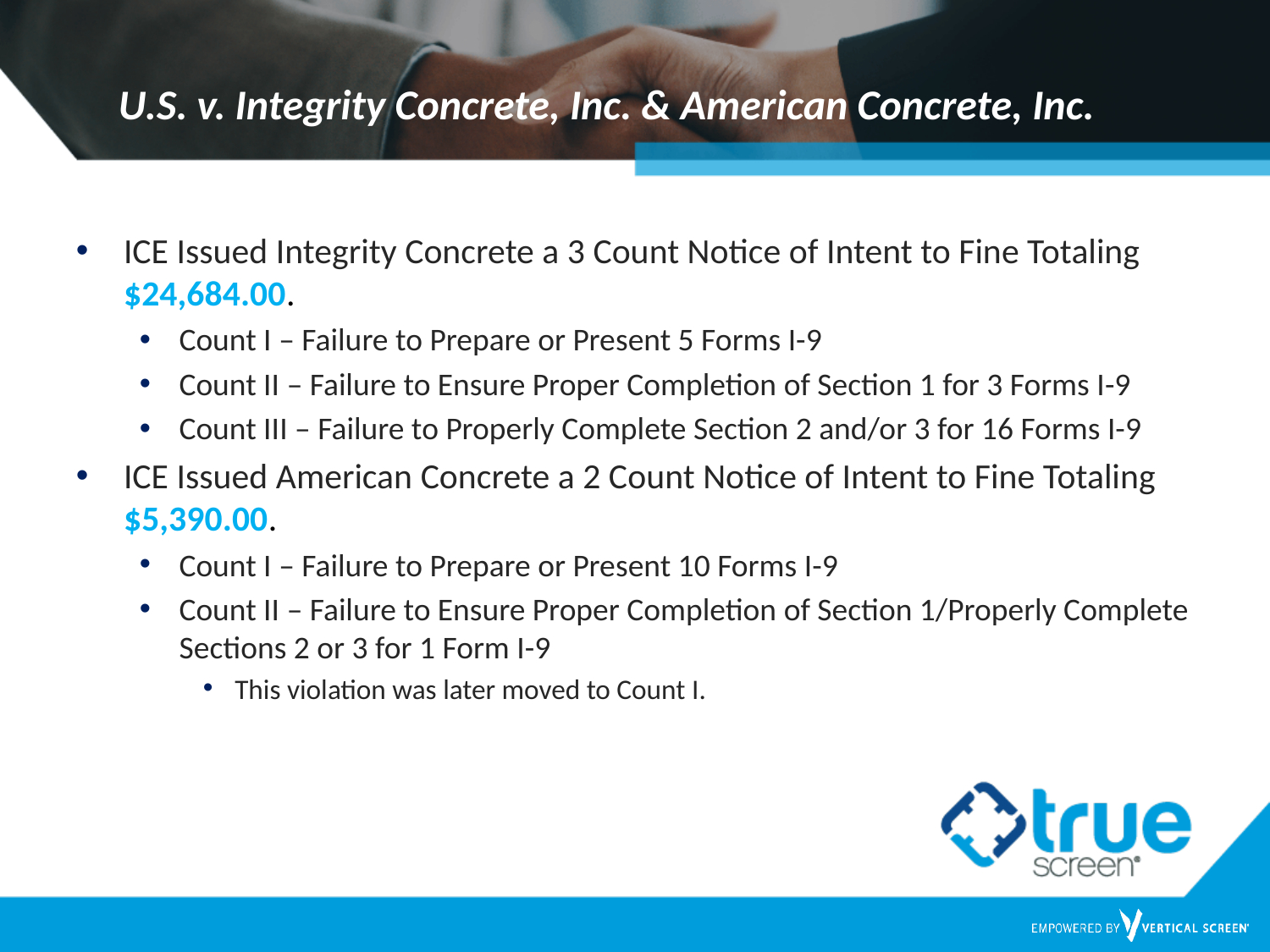

# U.S. v. Integrity Concrete, Inc. & American Concrete, Inc.
ICE Issued Integrity Concrete a 3 Count Notice of Intent to Fine Totaling $24,684.00.
Count I – Failure to Prepare or Present 5 Forms I-9
Count II – Failure to Ensure Proper Completion of Section 1 for 3 Forms I-9
Count III – Failure to Properly Complete Section 2 and/or 3 for 16 Forms I-9
ICE Issued American Concrete a 2 Count Notice of Intent to Fine Totaling $5,390.00.
Count I – Failure to Prepare or Present 10 Forms I-9
Count II – Failure to Ensure Proper Completion of Section 1/Properly Complete Sections 2 or 3 for 1 Form I-9
This violation was later moved to Count I.